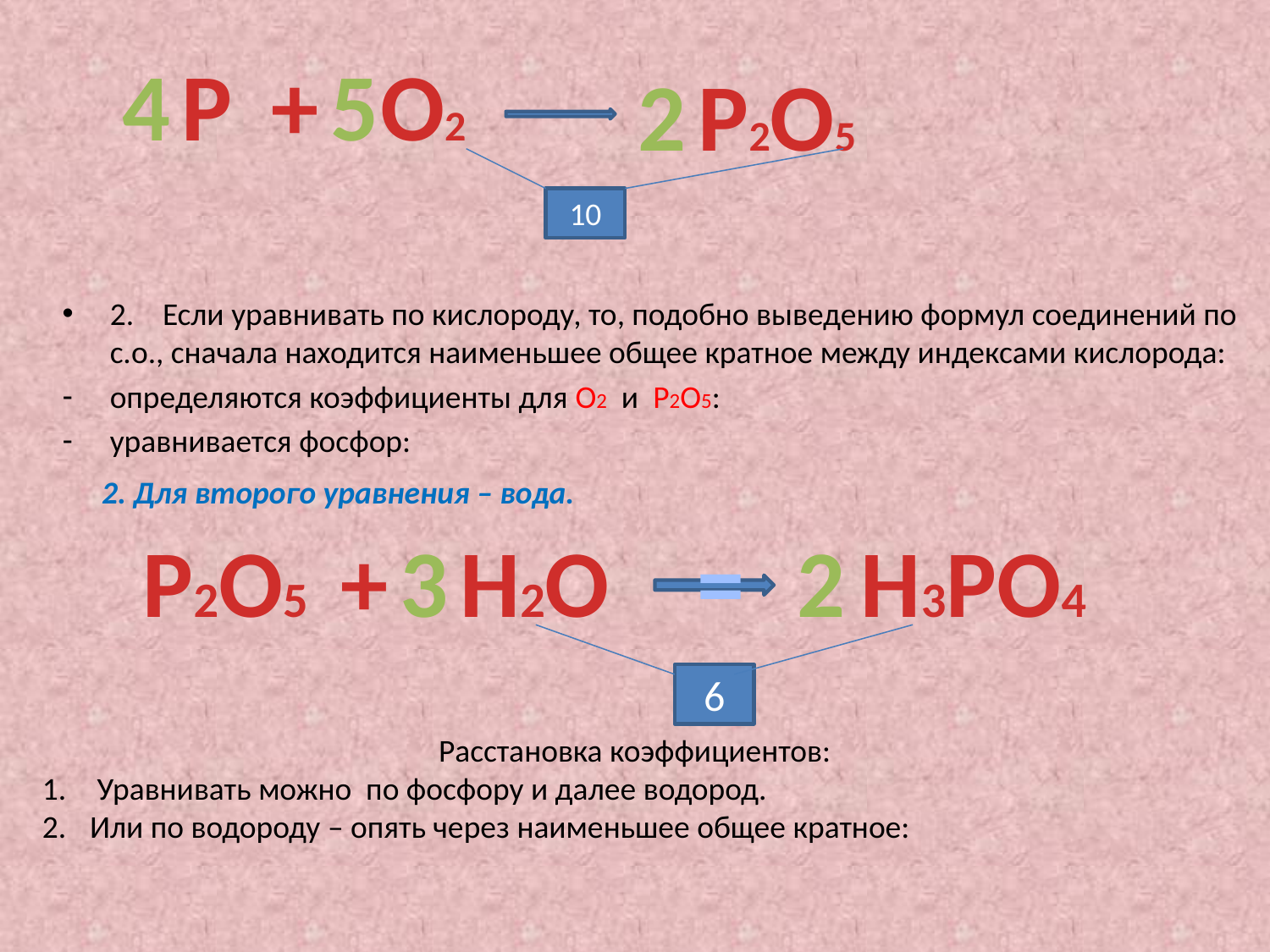

4
Р
+
5
О2
2
Р2О5

10
2.    Если уравнивать по кислороду, то, подобно выведению формул соединений по с.о., сначала находится наименьшее общее кратное между индексами кислорода:
определяются коэффициенты для О2  и  Р2О5:
уравнивается фосфор:
2. Для второго уравнения – вода.
Р2О5
+
3
Н2О
=
2
Н3РО4

6
Расстановка коэффициентов:
 Уравнивать можно  по фосфору и далее водород.
Или по водороду – опять через наименьшее общее кратное: